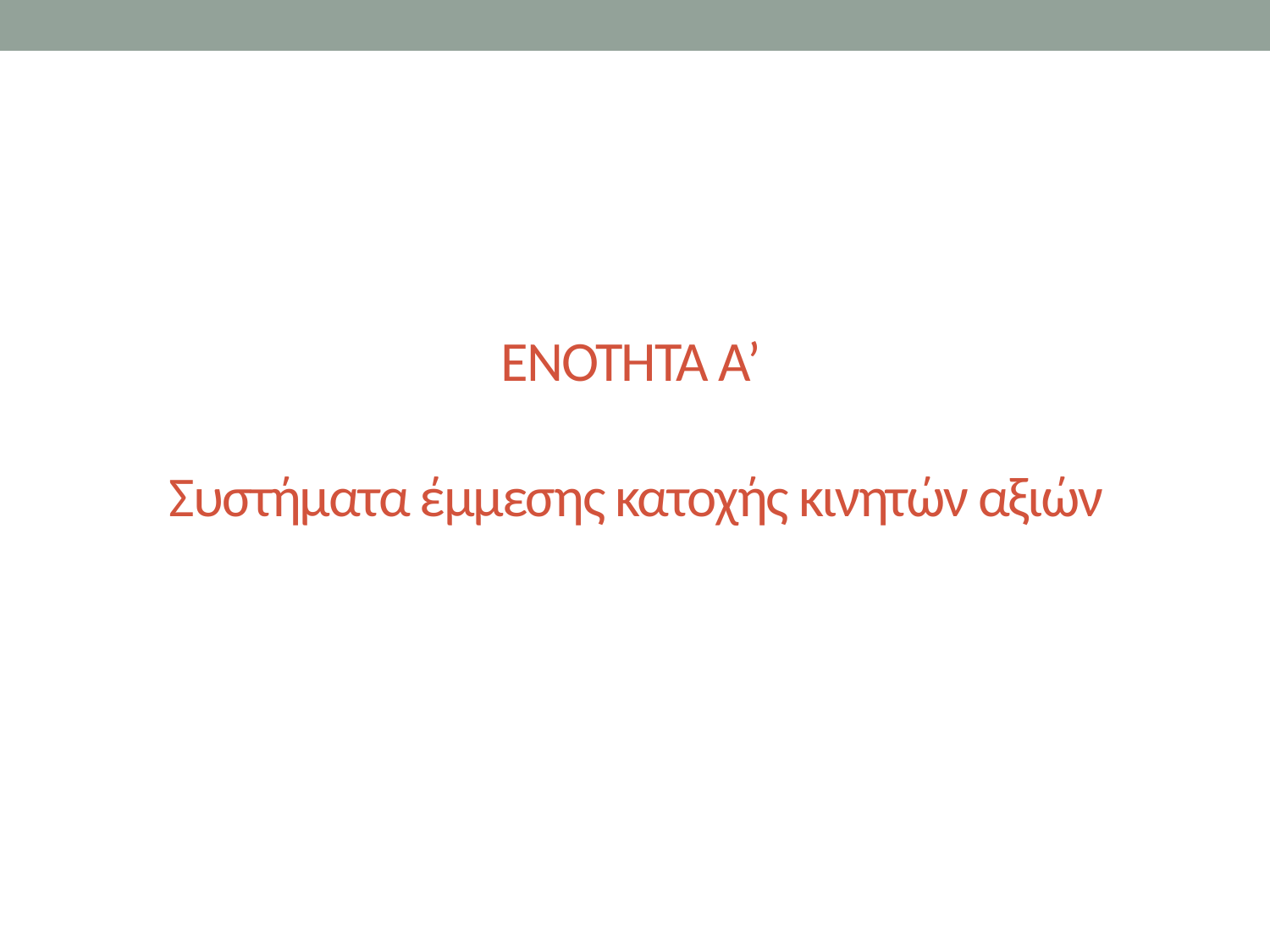

# ΕΝΟΤΗΤΑ Α’ Συστήματα έμμεσης κατοχής κινητών αξιών